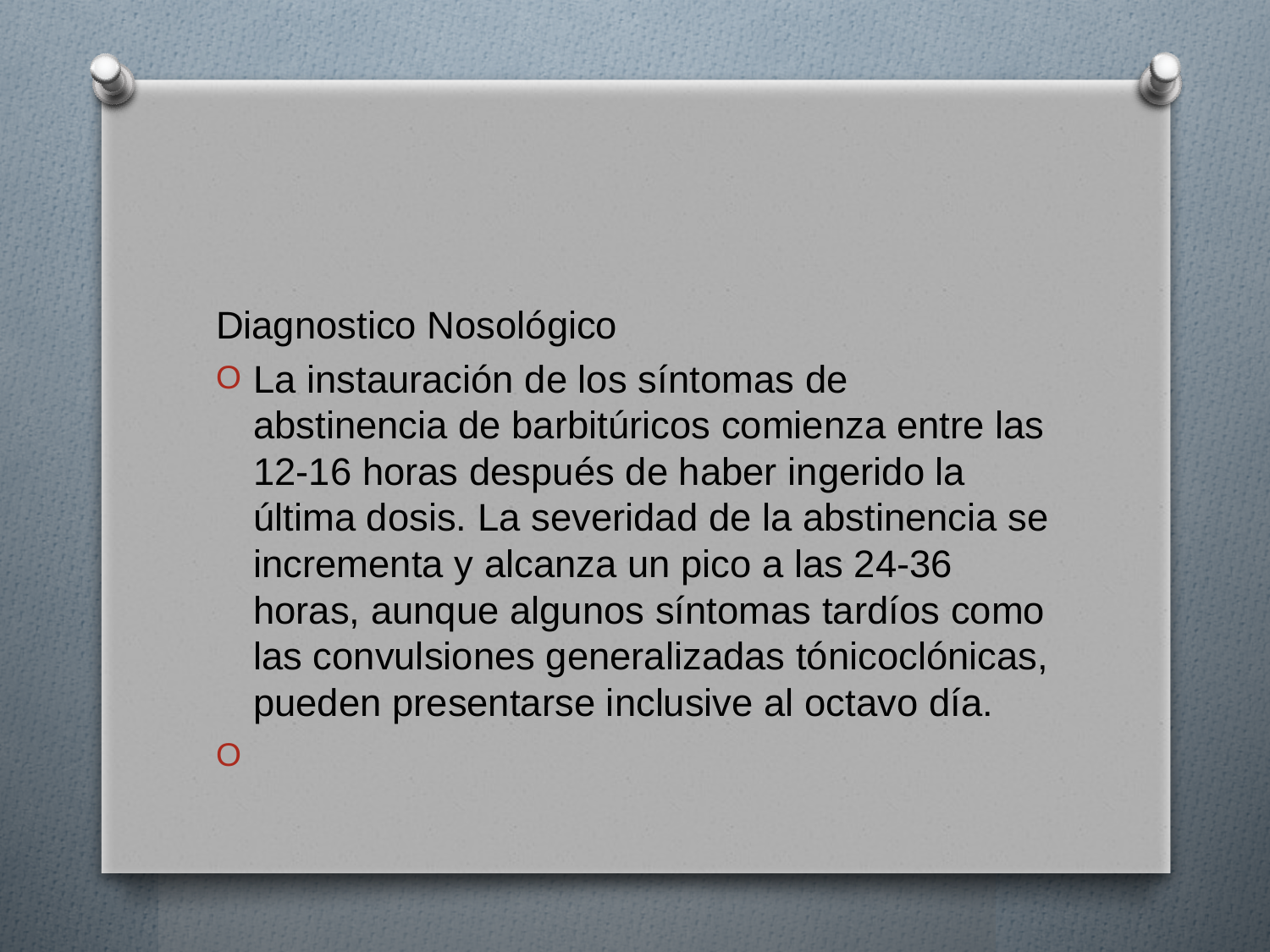

#
Diagnostico Nosológico
La instauración de los síntomas de abstinencia de barbitúricos comienza entre las 12-16 horas después de haber ingerido la última dosis. La severidad de la abstinencia se incrementa y alcanza un pico a las 24-36 horas, aunque algunos síntomas tardíos como las convulsiones generalizadas tónicoclónicas, pueden presentarse inclusive al octavo día.